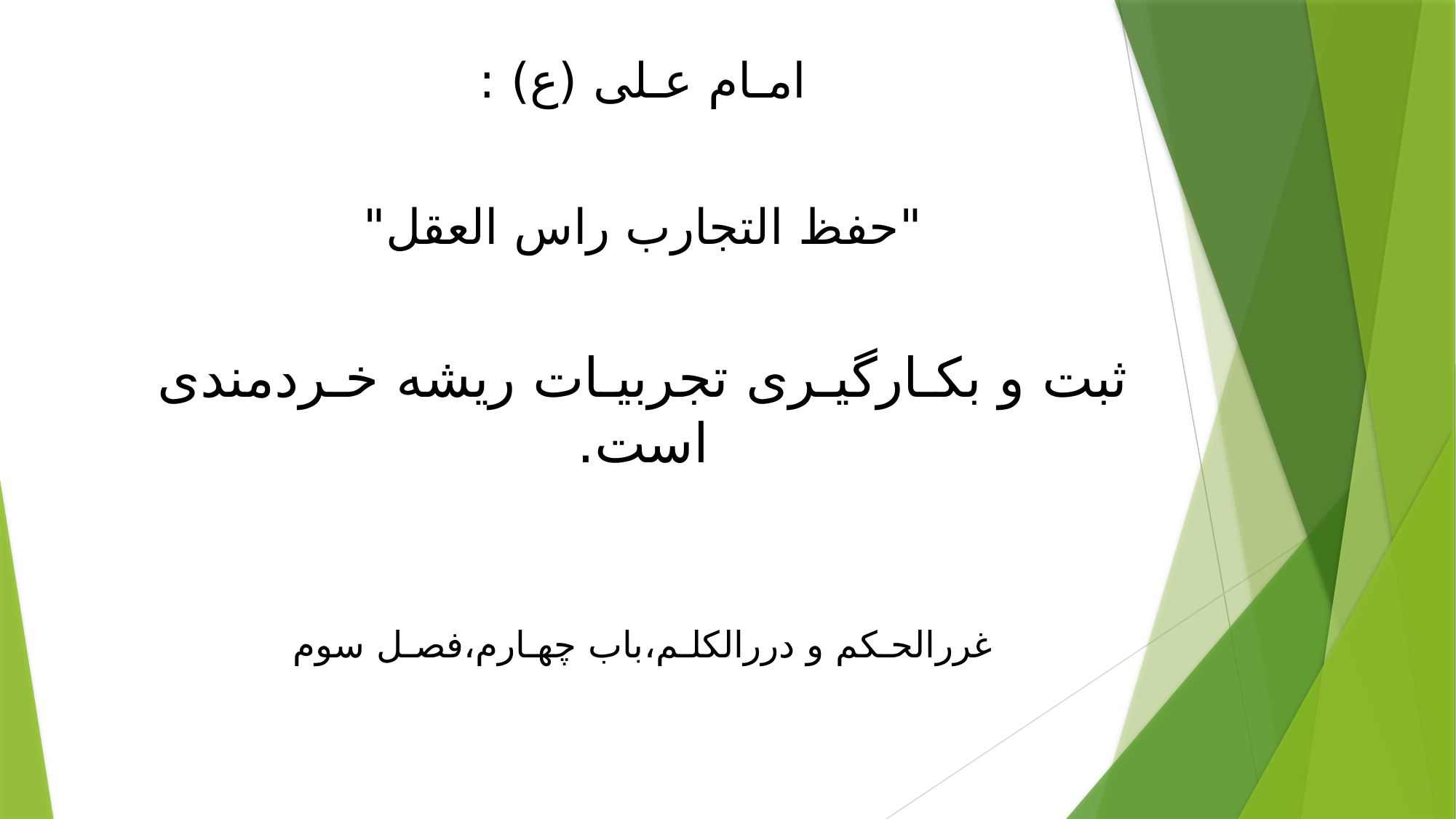

امـام عـلی (ع) :

"حفظ التجارب راس العقل"

ثبت و بکـارگیـری تجربیـات ریشه خـردمندی است.

غررالحـکم و دررالکلـم،باب چهـارم،فصـل سوم